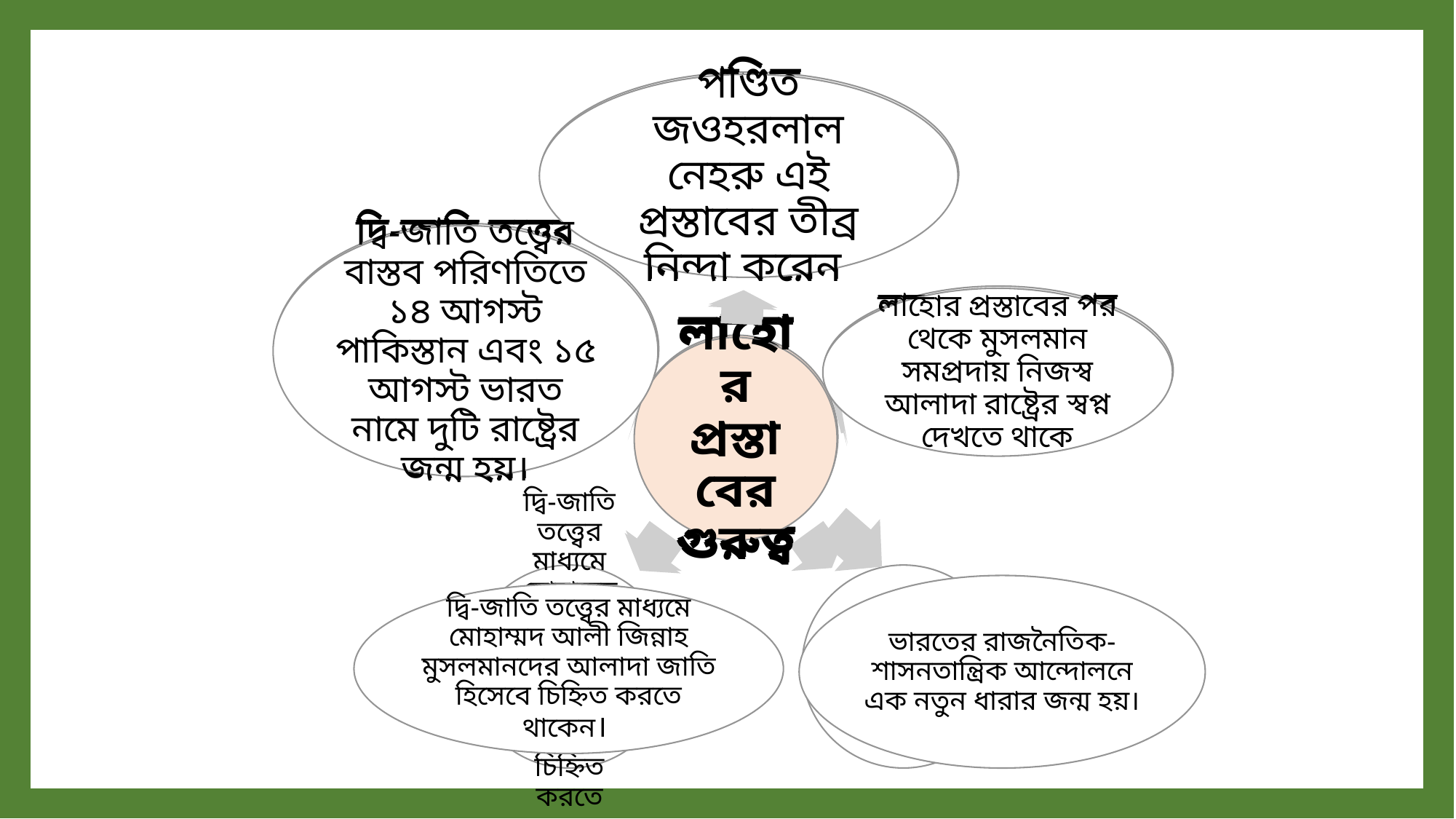

লাহোর প্রস্তাবের গুরুত্ব

পণ্ডিত জওহরলাল নেহরু এই প্রস্তাবের তীব্র নিন্দা করেন

লাহোর প্রস্তাবের পর থেকে মুসলমান সমপ্রদায় নিজস্ব আলাদা রাষ্ট্রের স্বপ্ন দেখতে থাকে

ভারতের রাজনৈতিক-শাসনতান্ত্রিক আন্দোলনে এক নতুন ধারার জন্ম হয়।

দ্বি-জাতি তত্ত্বের মাধ্যমে মোহাম্মদ আলী জিন্নাহ মুসলমানদের আলাদা জাতি হিসেবে চিহ্নিত করতে থাকেন।

দ্বি-জাতি তত্ত্বের বাস্তব পরিণতিতে ১৪ আগস্ট পাকিস্তান এবং ১৫ আগস্ট ভারত নামে দুটি রাষ্ট্রের জন্ম হয়।
লাহোর প্রস্তাবের গুরুত্ব

পণ্ডিত জওহরলাল নেহরু এই প্রস্তাবের তীব্র নিন্দা করেন

লাহোর প্রস্তাবের পর থেকে মুসলমান সমপ্রদায় নিজস্ব আলাদা রাষ্ট্রের স্বপ্ন দেখতে থাকে

দ্বি-জাতি তত্ত্বের মাধ্যমে মোহাম্মদ আলী জিন্নাহ মুসলমানদের আলাদা জাতি হিসেবে চিহ্নিত করতে থাকেন।

দ্বি-জাতি তত্ত্বের বাস্তব পরিণতিতে ১৪ আগস্ট পাকিস্তান এবং ১৫ আগস্ট ভারত নামে দুটি রাষ্ট্রের জন্ম হয়।